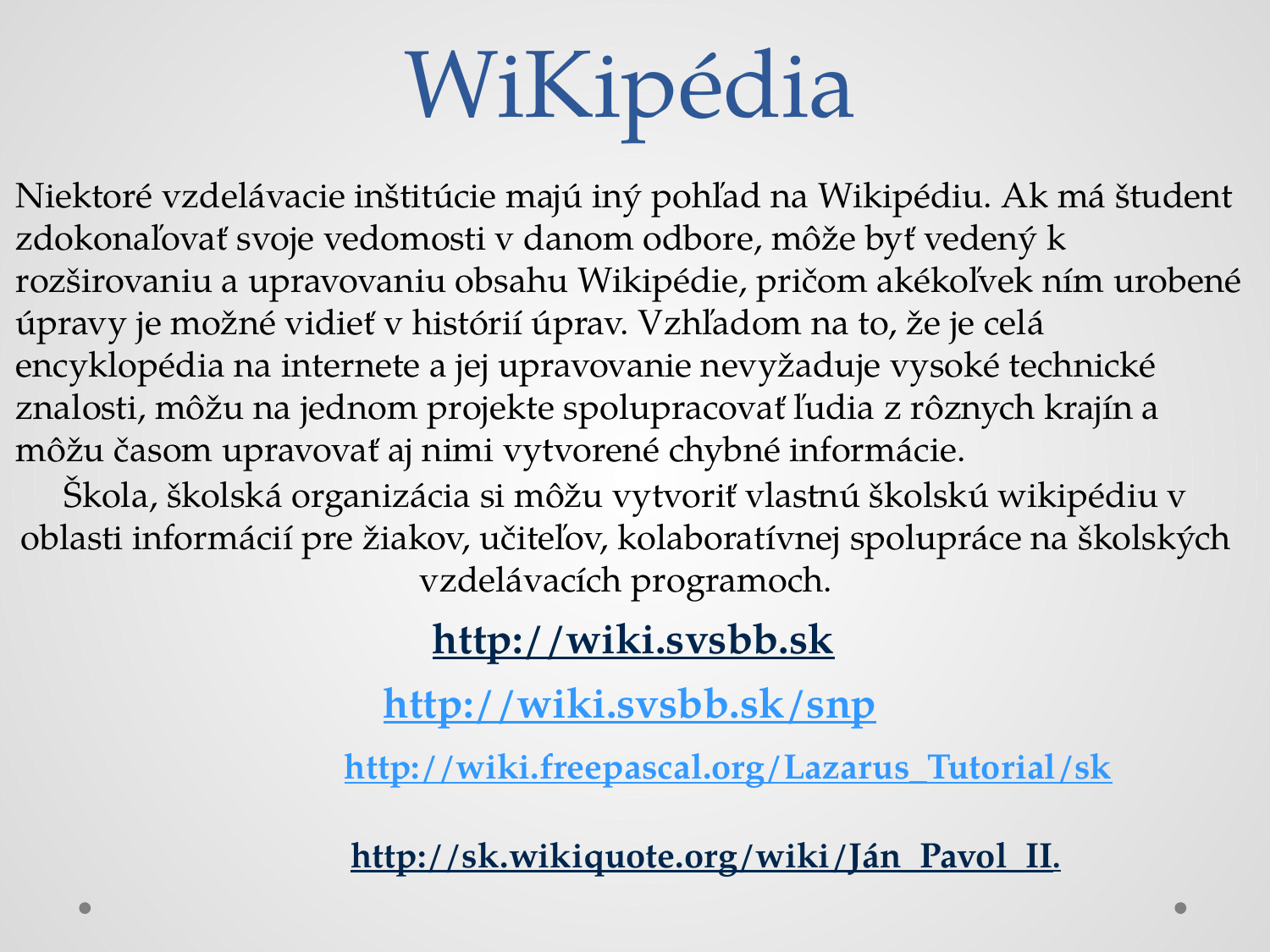

# WiKipédia
Niektoré vzdelávacie inštitúcie majú iný pohľad na Wikipédiu. Ak má študent zdokonaľovať svoje vedomosti v danom odbore, môže byť vedený k rozširovaniu a upravovaniu obsahu Wikipédie, pričom akékoľvek ním urobené úpravy je možné vidieť v histórií úprav. Vzhľadom na to, že je celá encyklopédia na internete a jej upravovanie nevyžaduje vysoké technické znalosti, môžu na jednom projekte spolupracovať ľudia z rôznych krajín a môžu časom upravovať aj nimi vytvorené chybné informácie.
Škola, školská organizácia si môžu vytvoriť vlastnú školskú wikipédiu v oblasti informácií pre žiakov, učiteľov, kolaboratívnej spolupráce na školských vzdelávacích programoch.
http://wiki.svsbb.sk
http://wiki.svsbb.sk/snp
http://wiki.freepascal.org/Lazarus_Tutorial/sk
http://sk.wikiquote.org/wiki/Ján_Pavol_II.